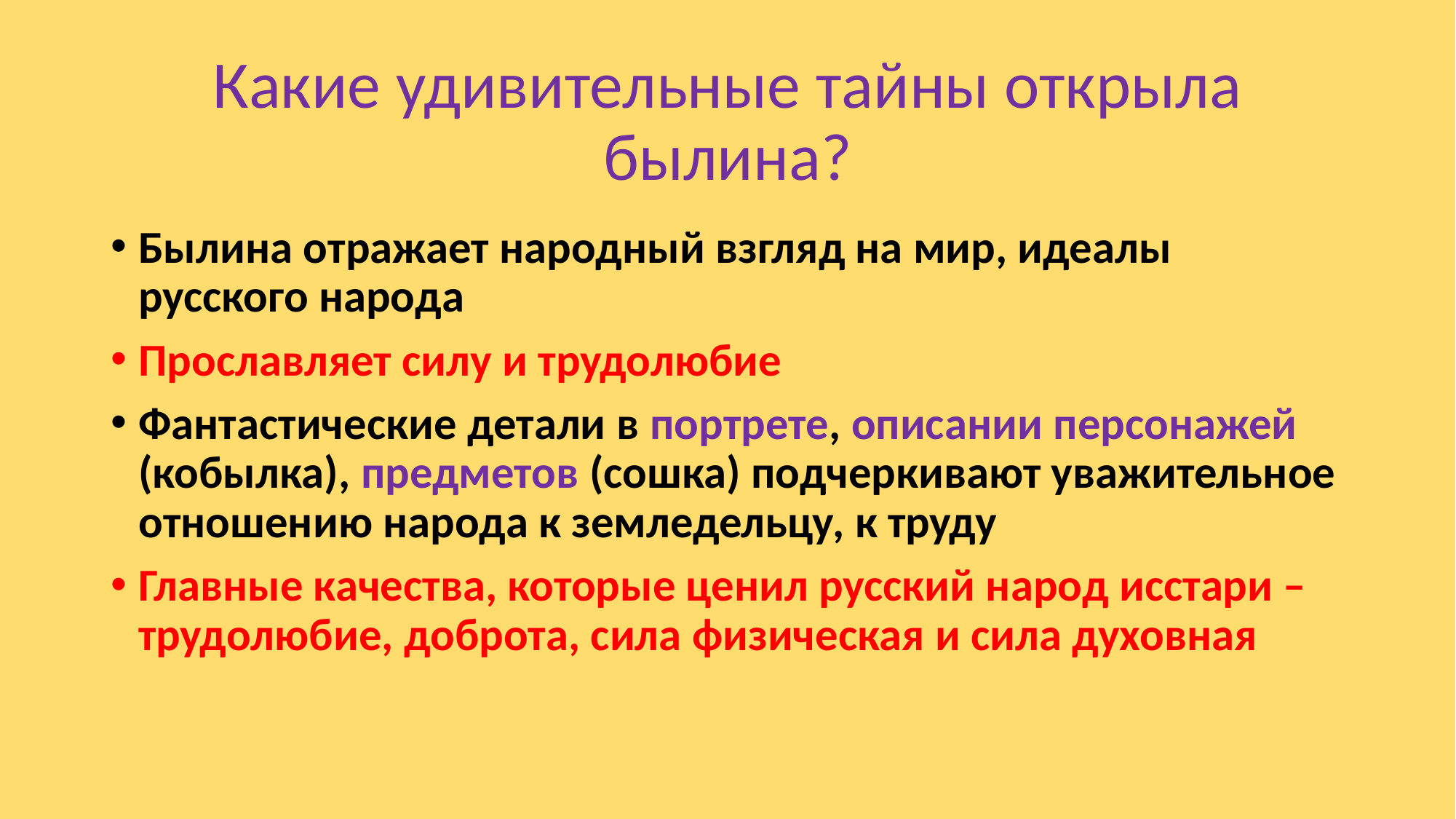

# Какие удивительные тайны открыла былина?
Былина отражает народный взгляд на мир, идеалы русского народа
Прославляет силу и трудолюбие
Фантастические детали в портрете, описании персонажей (кобылка), предметов (сошка) подчеркивают уважительное отношению народа к земледельцу, к труду
Главные качества, которые ценил русский народ исстари – трудолюбие, доброта, сила физическая и сила духовная